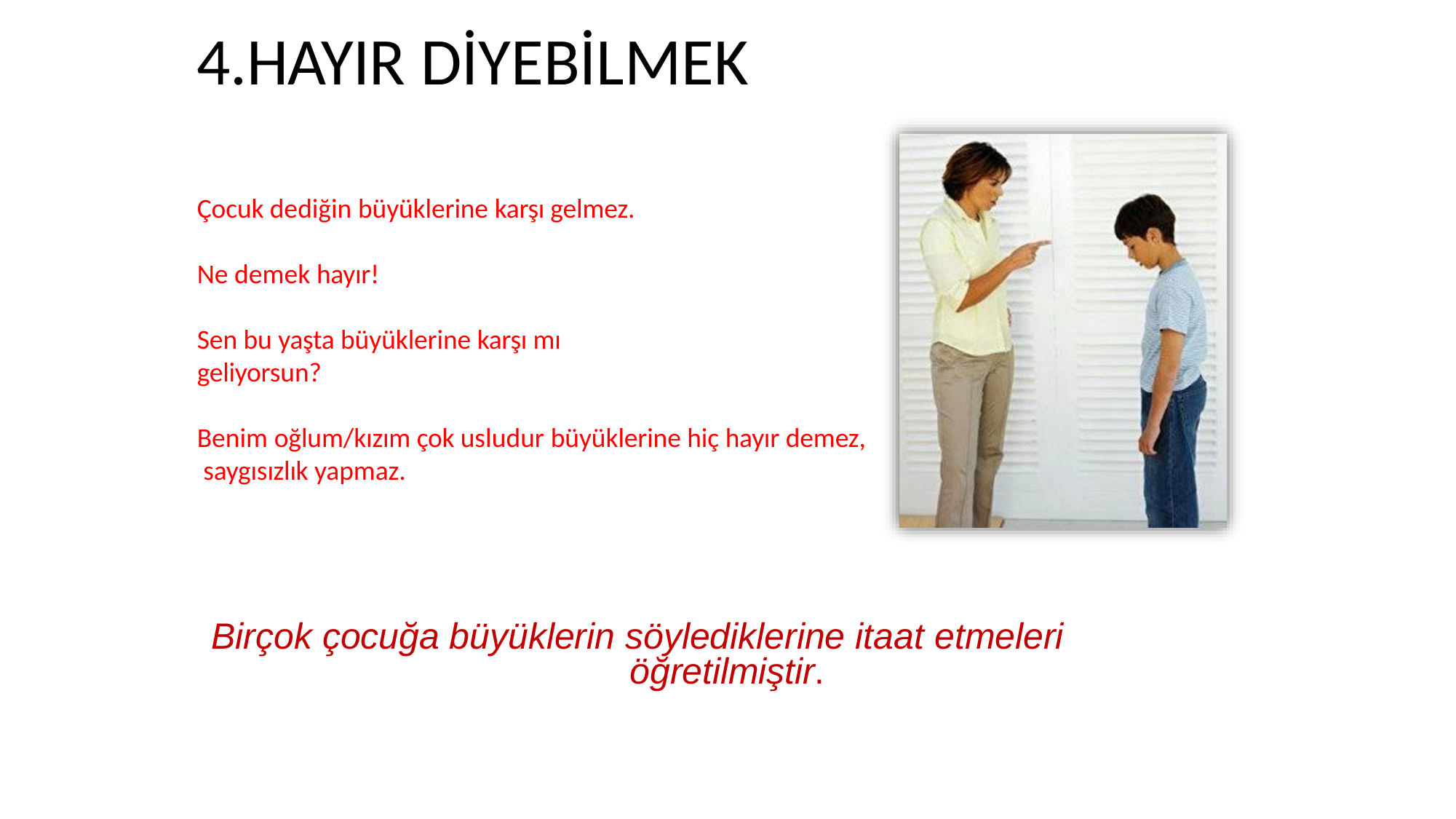

# 4.HAYIR DİYEBİLMEK

Çocuk dediğin büyüklerine karşı gelmez.

Ne demek hayır!

Sen bu yaşta büyüklerine karşı mı geliyorsun?

Benim oğlum/kızım çok usludur büyüklerine hiç hayır demez,  saygısızlık yapmaz.
Birçok çocuğa büyüklerin söylediklerine itaat etmeleri
öğretilmiştir.